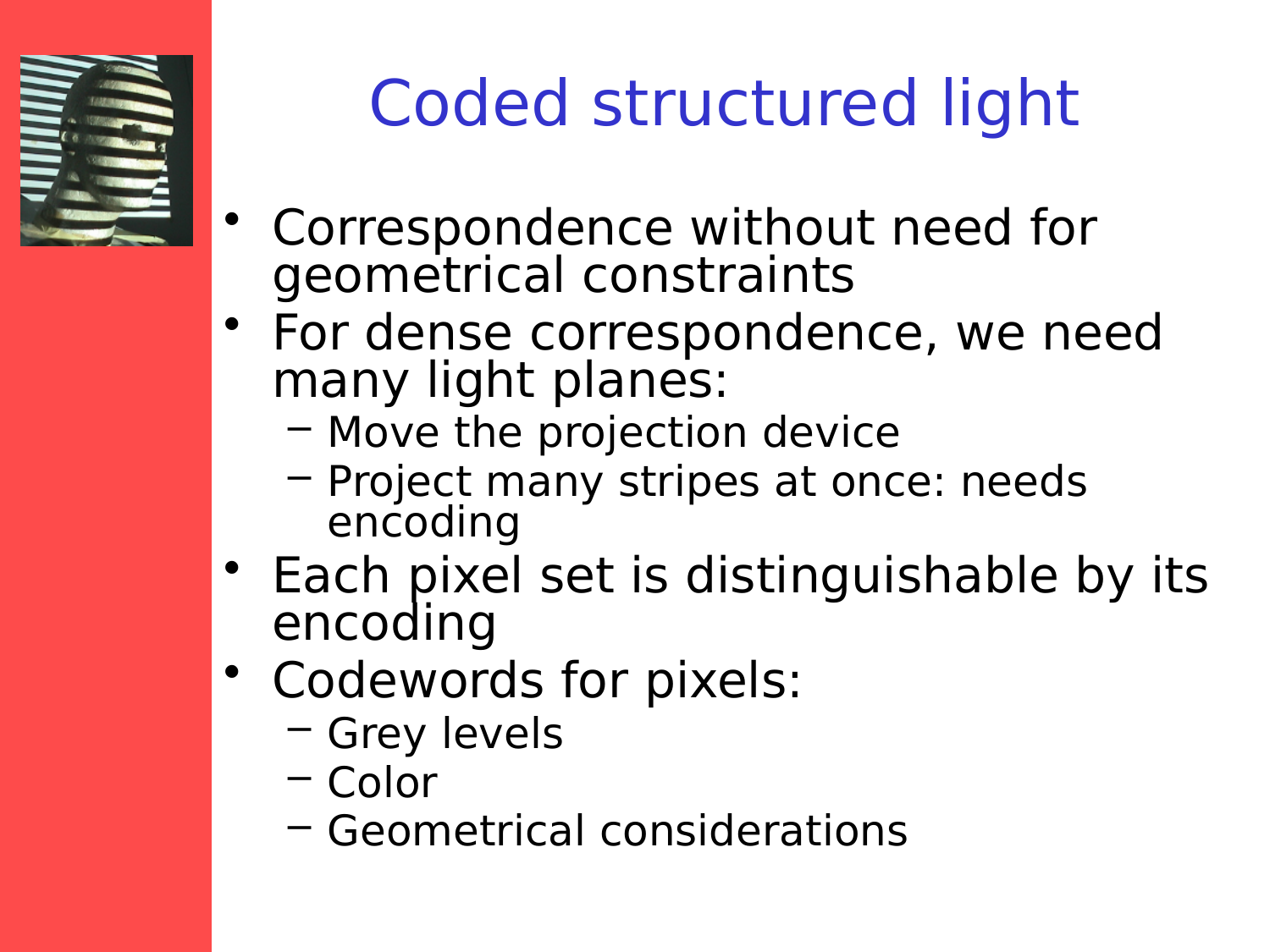

# Coded structured light
Correspondence without need for geometrical constraints
For dense correspondence, we need many light planes:
Move the projection device
Project many stripes at once: needs encoding
Each pixel set is distinguishable by its encoding
Codewords for pixels:
Grey levels
Color
Geometrical considerations